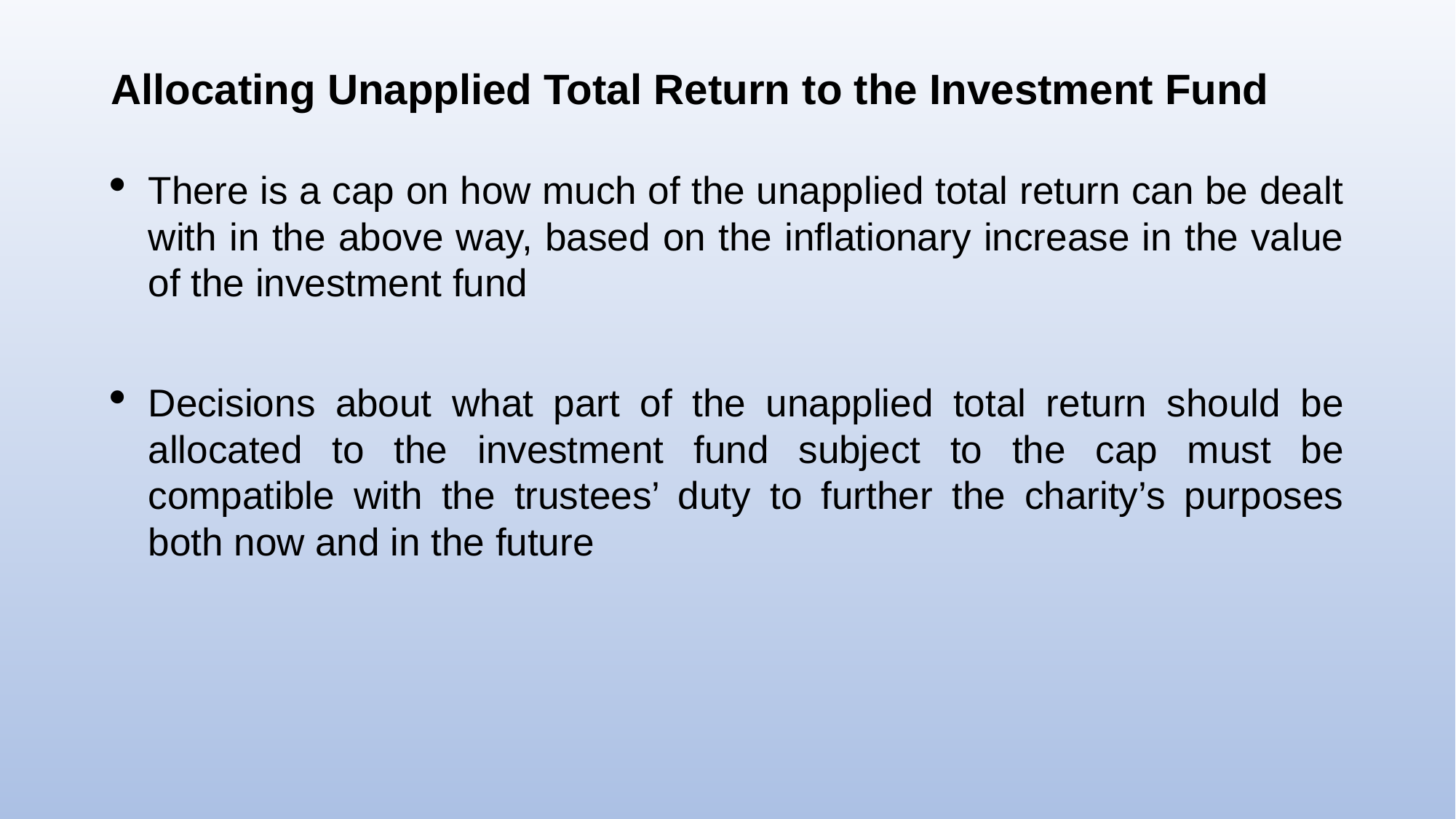

# Allocating Unapplied Total Return to the Investment Fund
There is a cap on how much of the unapplied total return can be dealt with in the above way, based on the inflationary increase in the value of the investment fund

Decisions about what part of the unapplied total return should be allocated to the investment fund subject to the cap must be compatible with the trustees’ duty to further the charity’s purposes both now and in the future